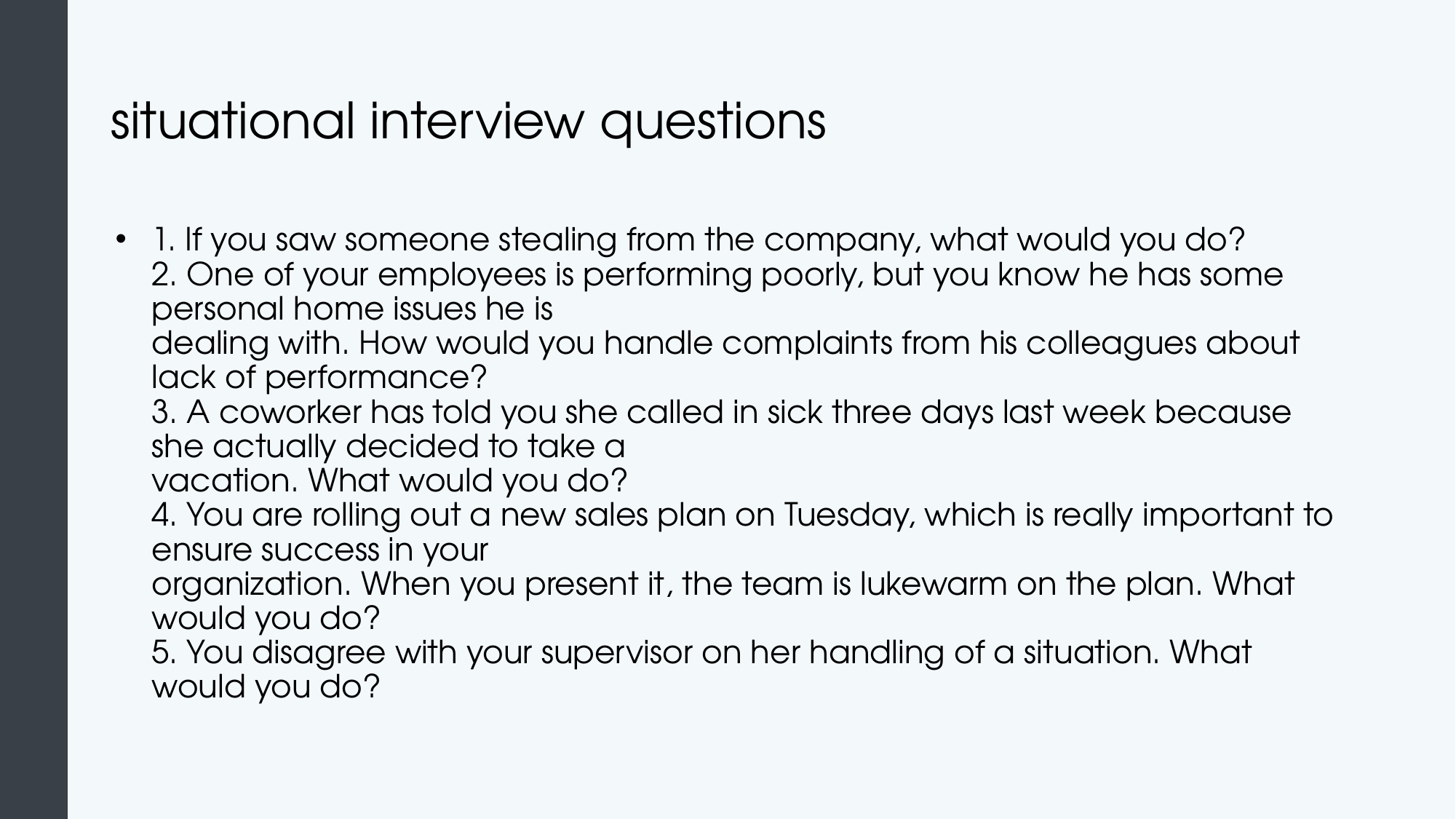

# situational interview questions
1. If you saw someone stealing from the company, what would you do?
2. One of your employees is performing poorly, but you know he has some personal home issues he is
dealing with. How would you handle complaints from his colleagues about lack of performance?
3. A coworker has told you she called in sick three days last week because she actually decided to take a
vacation. What would you do?
4. You are rolling out a new sales plan on Tuesday, which is really important to ensure success in your
organization. When you present it, the team is lukewarm on the plan. What would you do?
5. You disagree with your supervisor on her handling of a situation. What would you do?